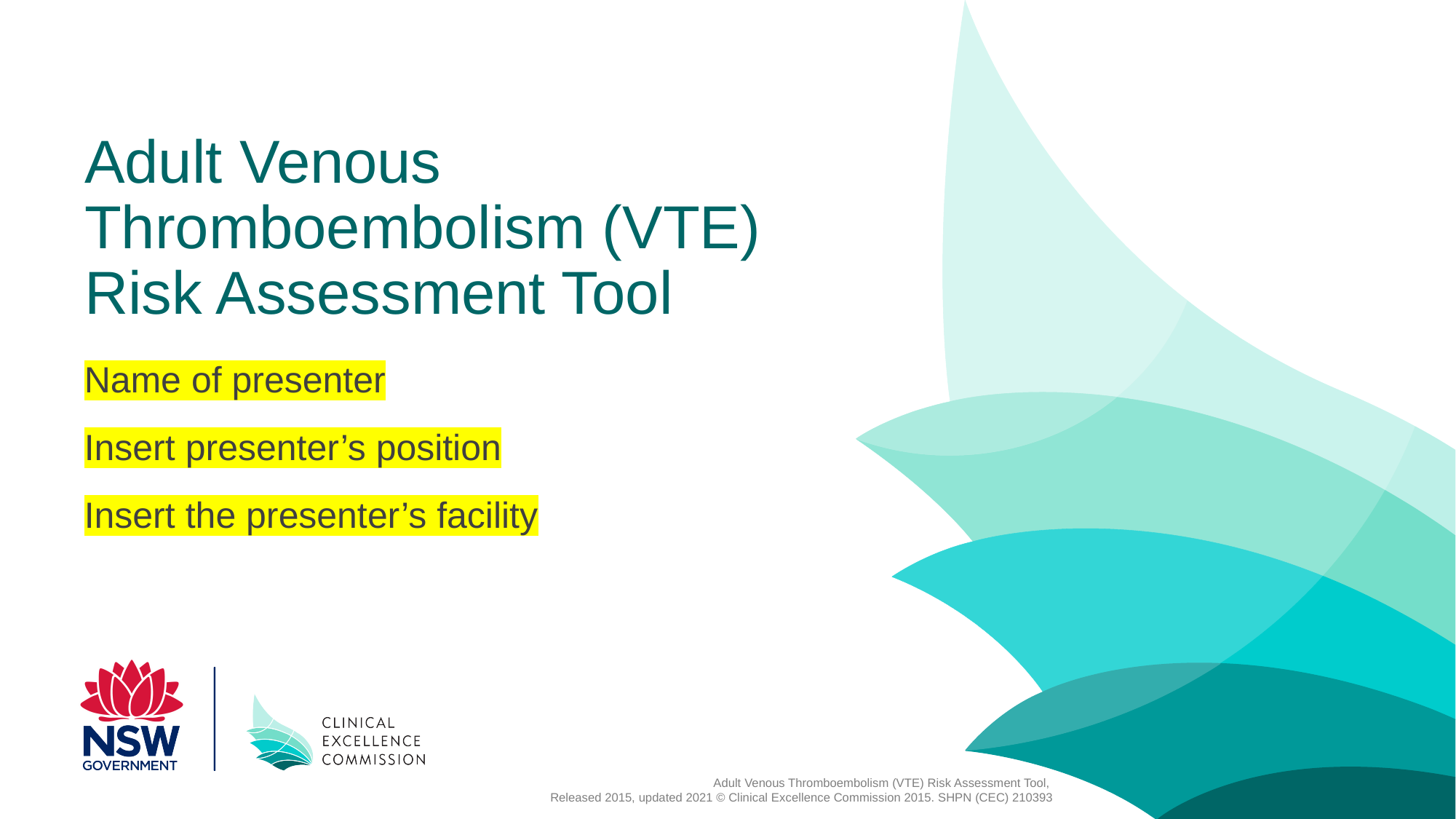

# Adult Venous Thromboembolism (VTE) Risk Assessment Tool
Name of presenter
Insert presenter’s position
Insert the presenter’s facility
Adult Venous Thromboembolism (VTE) Risk Assessment Tool,
Released 2015, updated 2021 © Clinical Excellence Commission 2015. SHPN (CEC) 210393